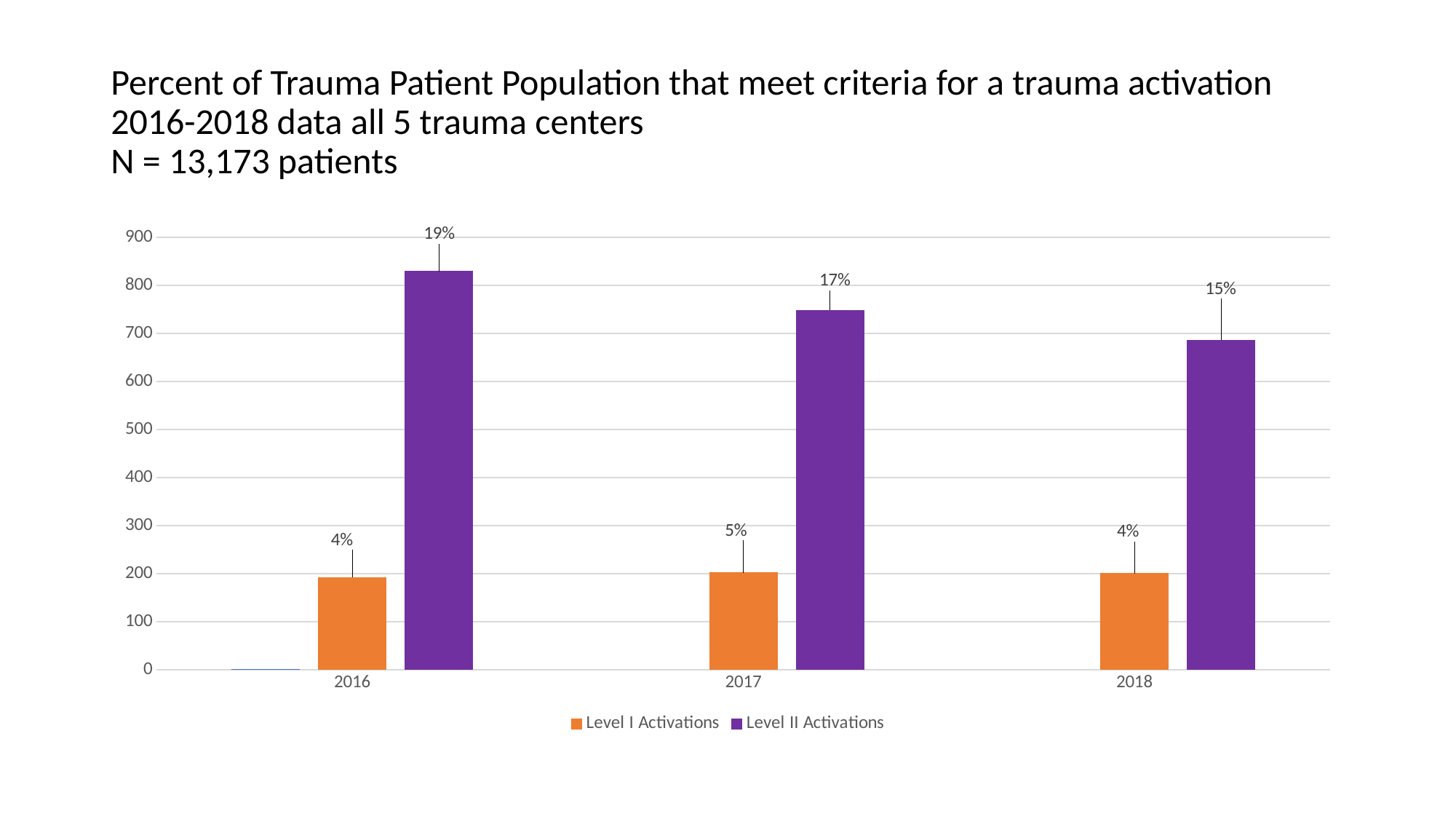

# Percent of Trauma Patient Population that meet criteria for a trauma activation 2016-2018 data all 5 trauma centers N = 13,173 patients

[unsupported chart]